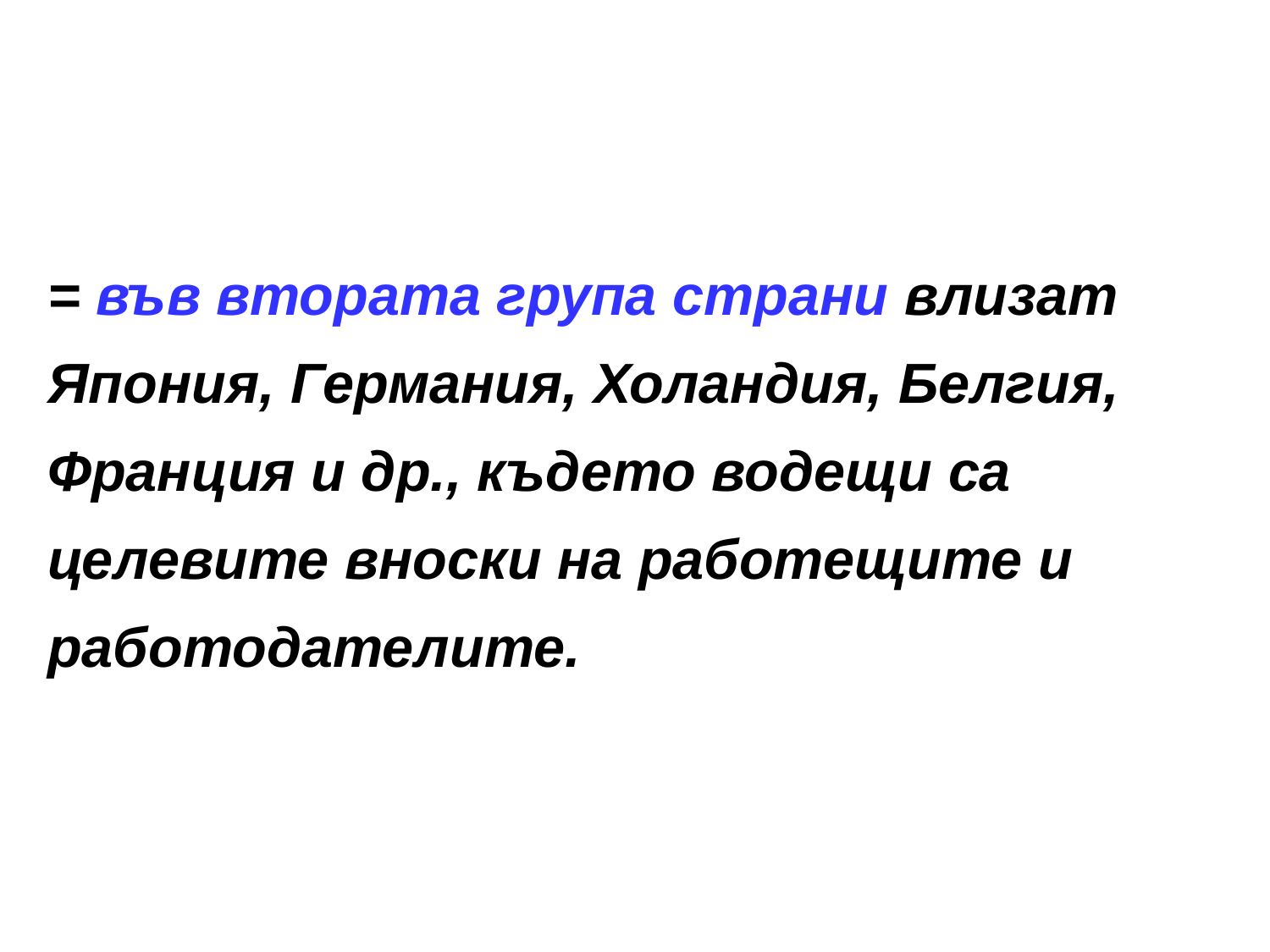

# = във втората група страни влизат Япония, Германия, Холандия, Белгия, Франция и др., където водещи са целевите вноски на работещите и работодателите.

1.3.2017 г.
40